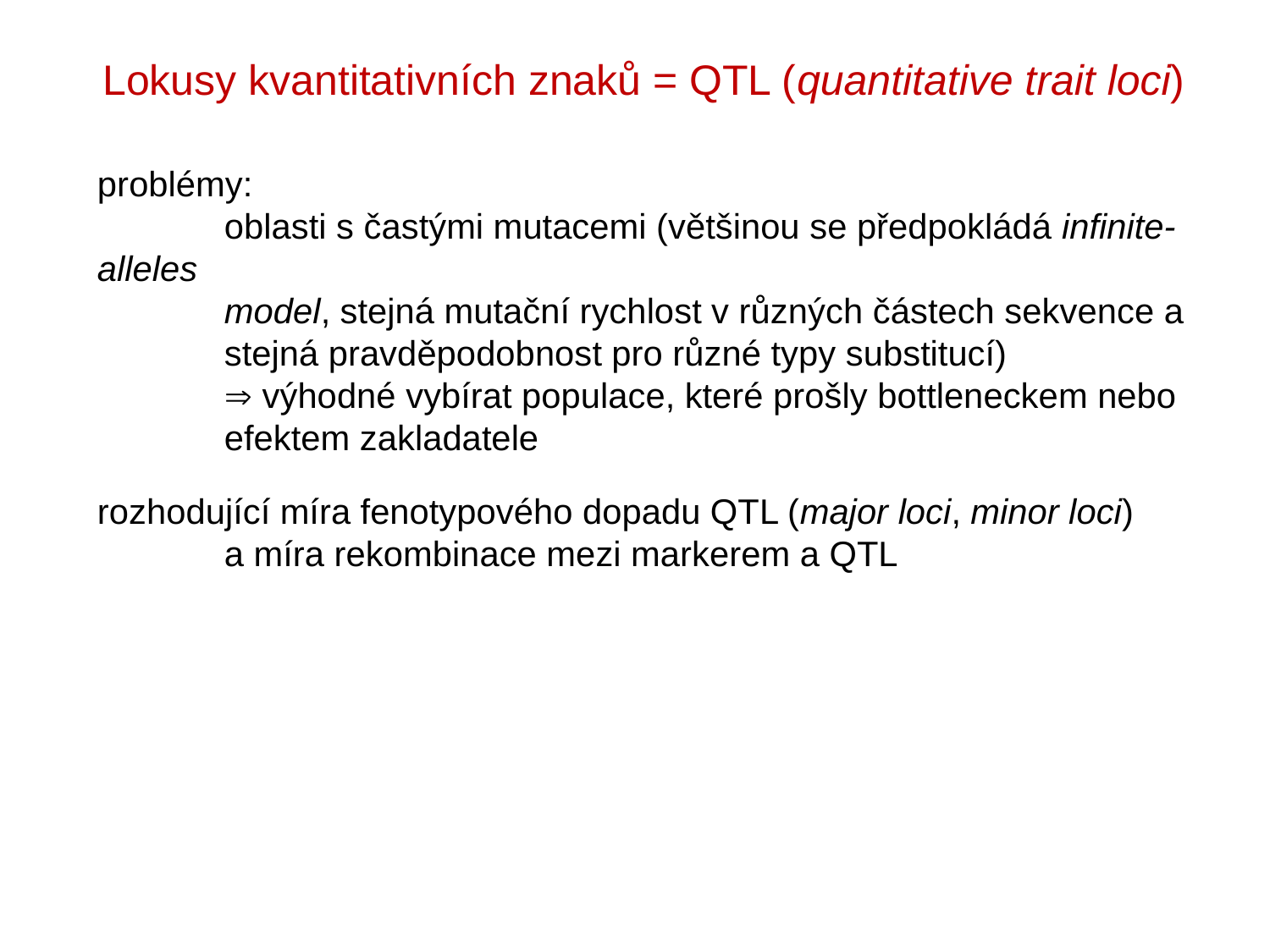

Lokusy kvantitativních znaků = QTL (quantitative trait loci)
problémy:
	oblasti s častými mutacemi (většinou se předpokládá infinite-alleles
	model, stejná mutační rychlost v různých částech sekvence a
	stejná pravděpodobnost pro různé typy substitucí)
	⇒ výhodné vybírat populace, které prošly bottleneckem nebo
	efektem zakladatele
rozhodující míra fenotypového dopadu QTL (major loci, minor loci)
	a míra rekombinace mezi markerem a QTL